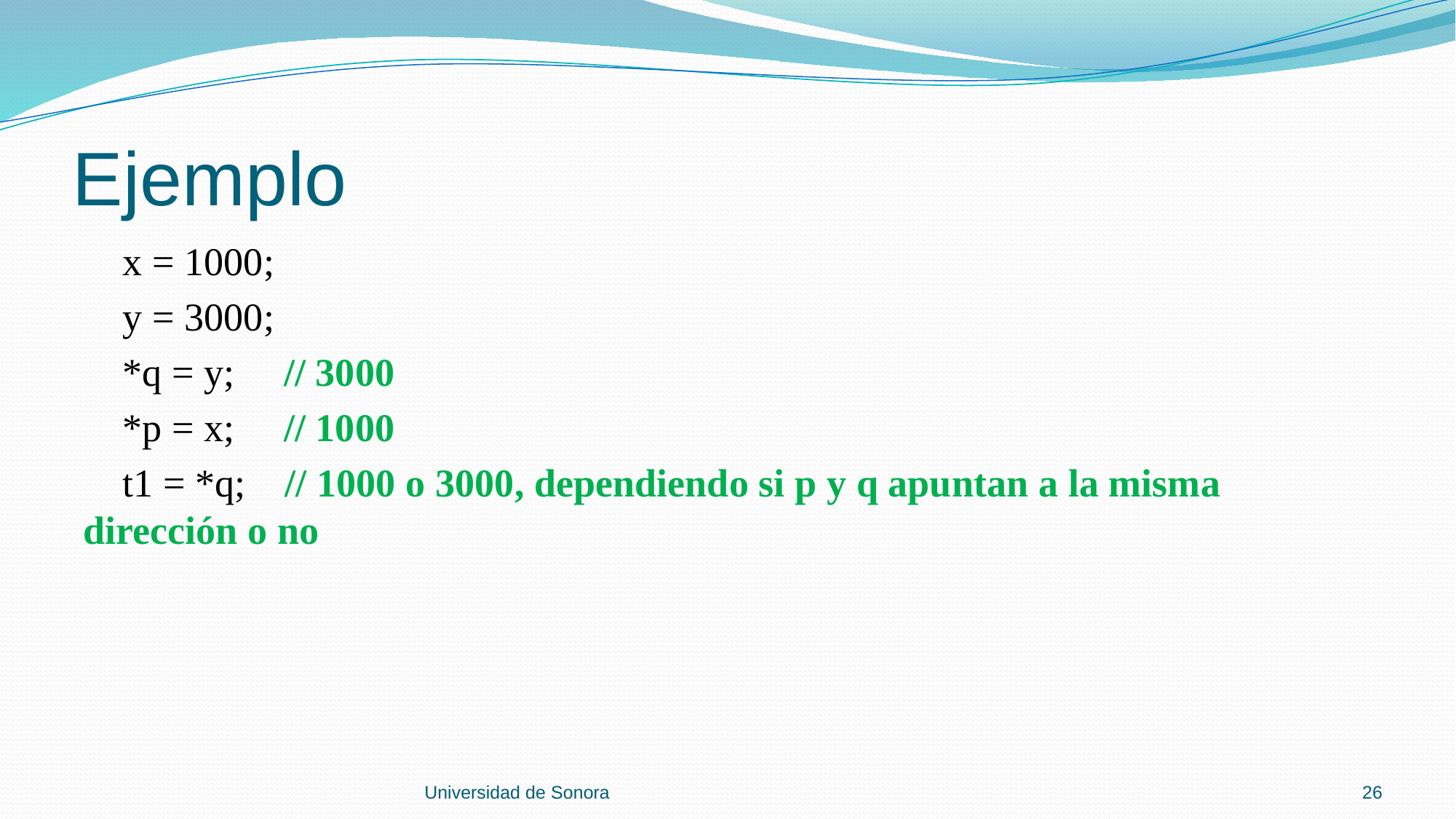

# Ejemplo
    x = 1000;
    y = 3000;
    *q = y;     // 3000
    *p = x;     // 1000
    t1 = *q;    // 1000 o 3000, dependiendo si p y q apuntan a la misma dirección o no

Universidad de Sonora
26